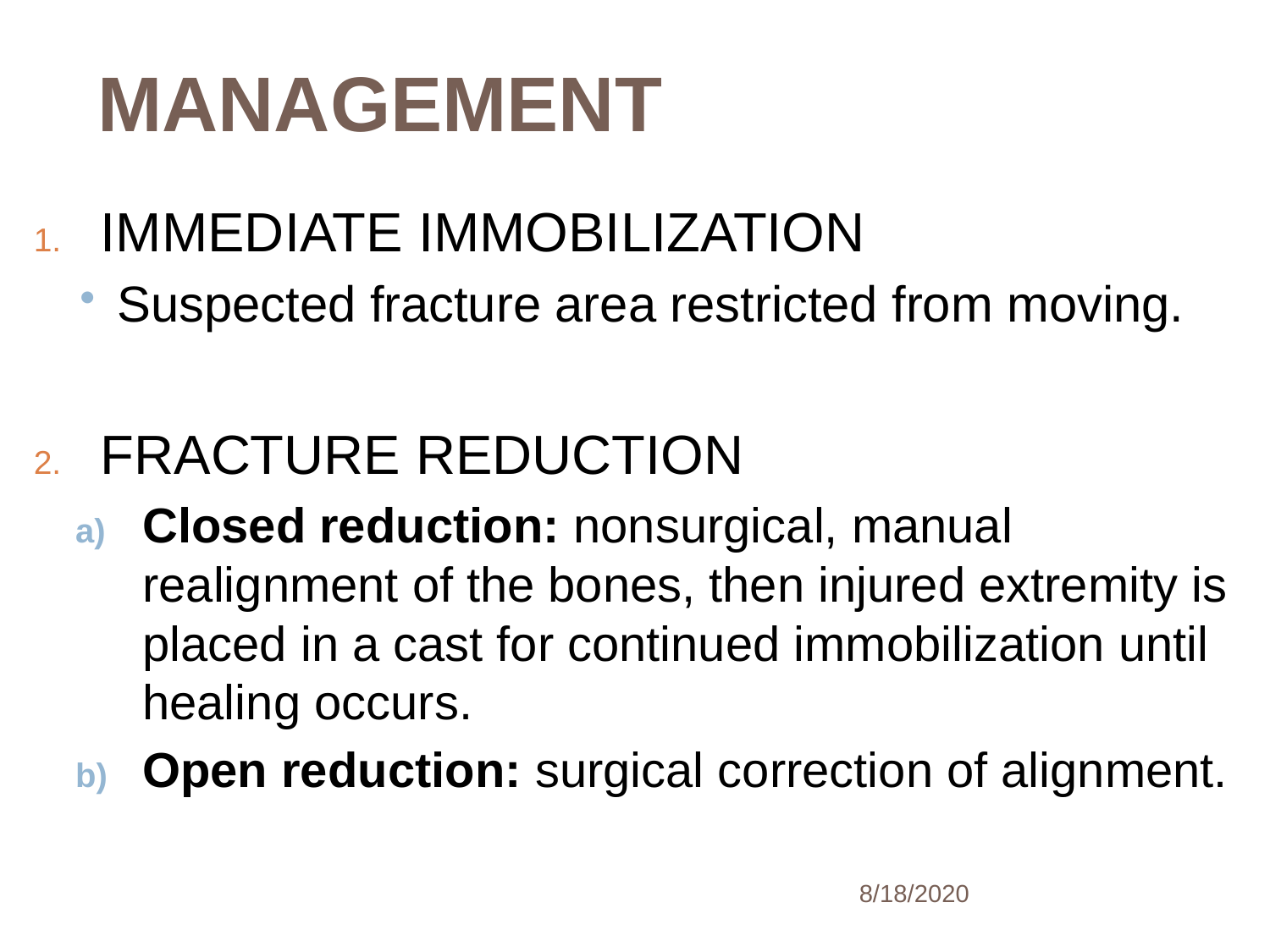

# MANAGEMENT
229
IMMEDIATE IMMOBILIZATION
Suspected fracture area restricted from moving.

FRACTURE REDUCTION
Closed reduction: nonsurgical, manual realignment of the bones, then injured extremity is placed in a cast for continued immobilization until healing occurs.
Open reduction: surgical correction of alignment.

V.K 2019
8/18/2020